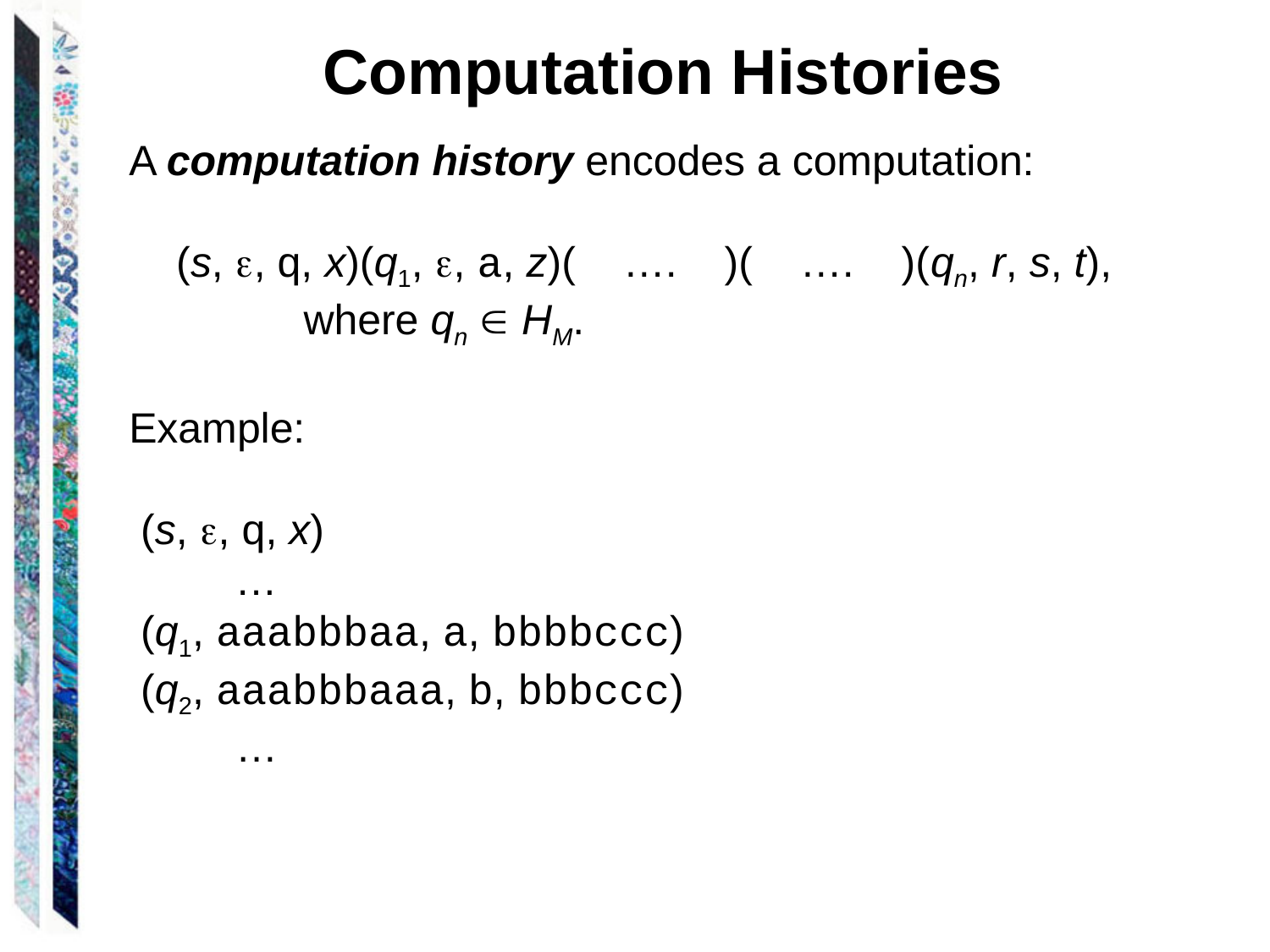

Computation Histories
A computation history encodes a computation:

    (s, ε, q, x)(q1, ε, a, z)(    ….    )(    ….    )(qn, r, s, t),
		where qn ∈ HM.

Example:

 (s, ε, q, x)
         …
 (q1, aaabbbaa, a, bbbbccc)
 (q2, aaabbbaaa, b, bbbccc)
	     …